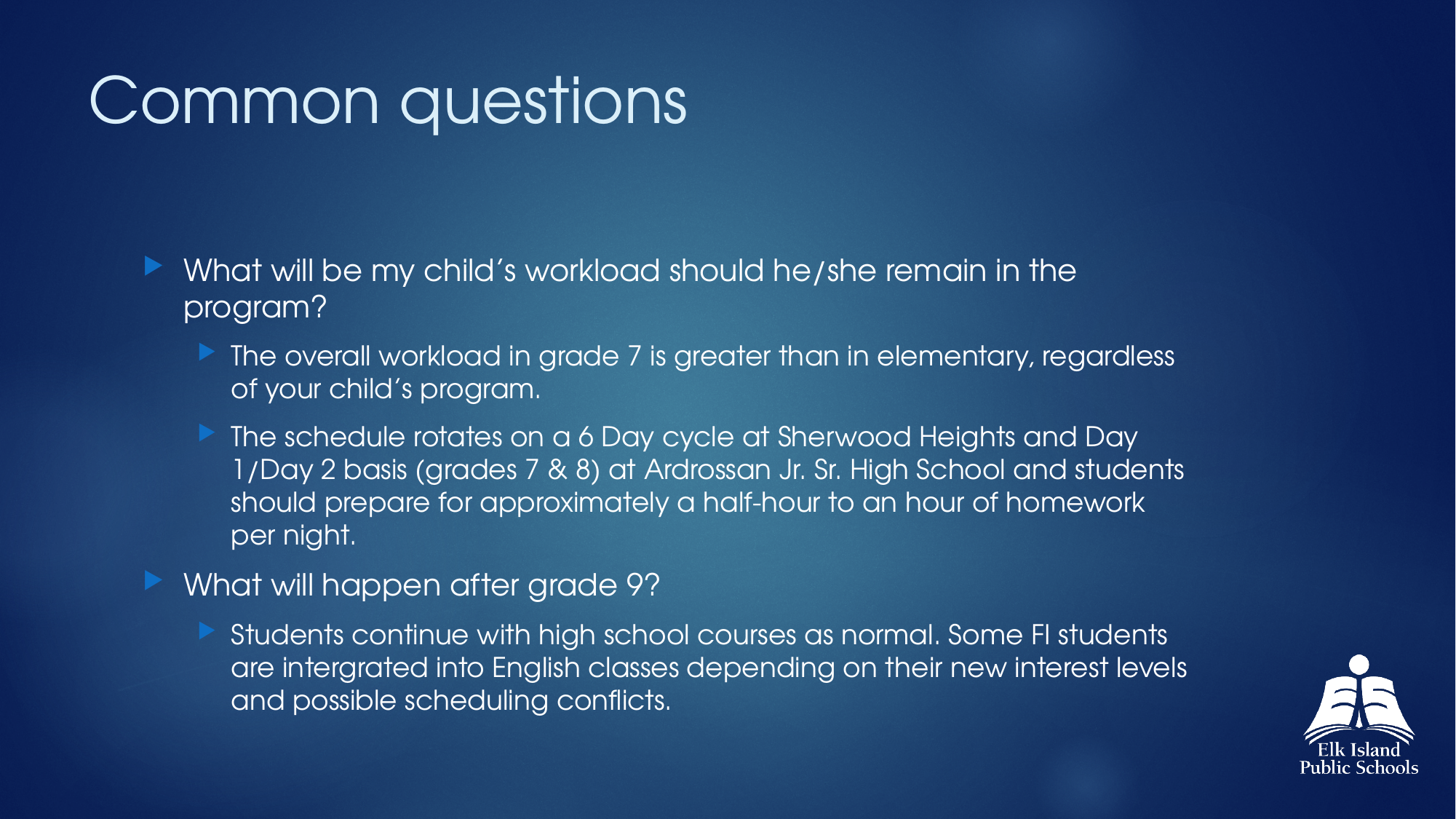

# Common questions
What will be my child’s workload should he/she remain in the program?
The overall workload in grade 7 is greater than in elementary, regardless of your child’s program.
The schedule rotates on a 6 Day cycle at Sherwood Heights and Day 1/Day 2 basis (grades 7 & 8) at Ardrossan Jr. Sr. High School and students should prepare for approximately a half-hour to an hour of homework per night.
What will happen after grade 9?
Students continue with high school courses as normal. Some FI students are intergrated into English classes depending on their new interest levels and possible scheduling conflicts.